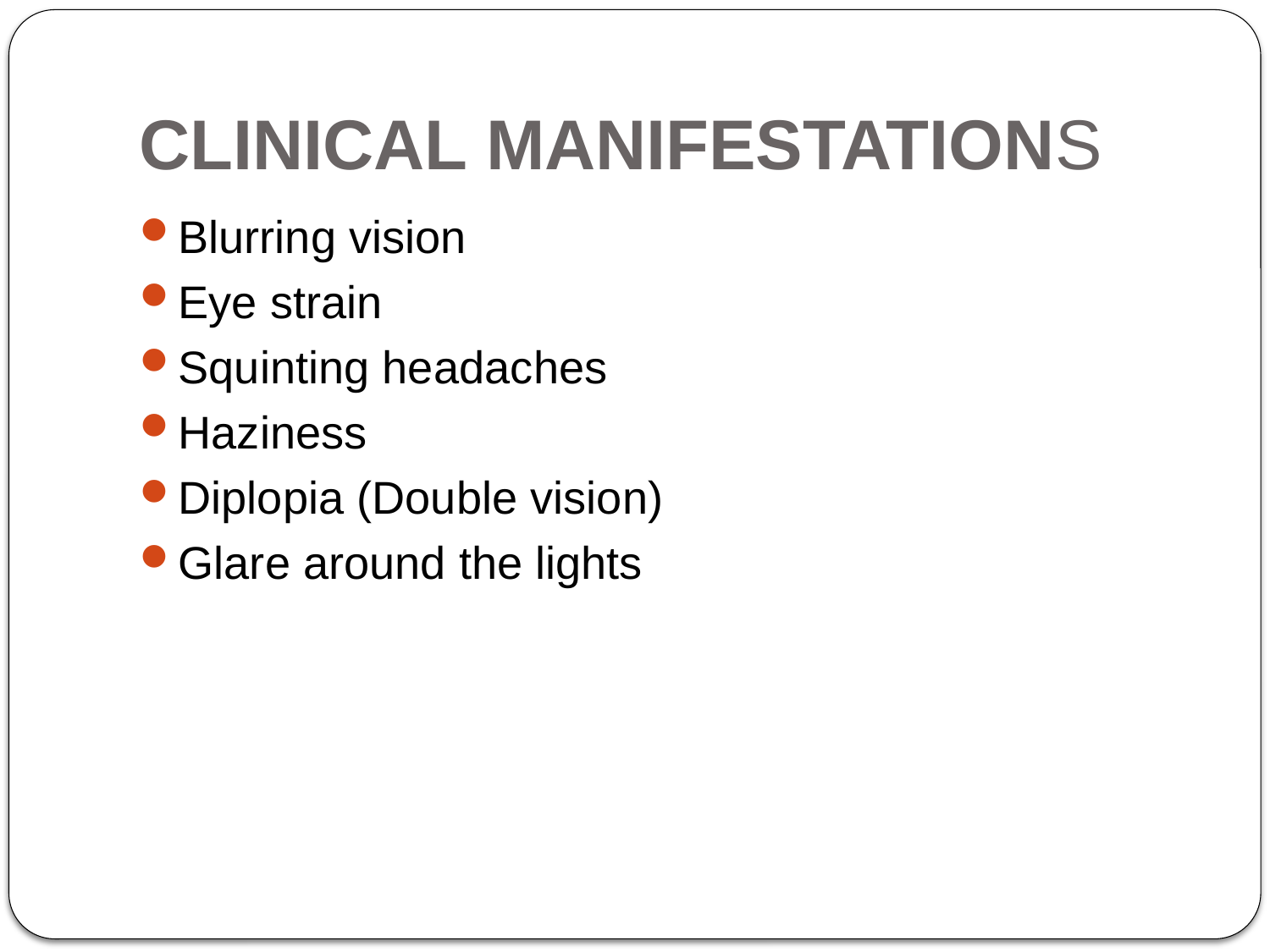

# CLINICAL MANIFESTATIONS
Blurring vision
Eye strain
Squinting headaches
Haziness
Diplopia (Double vision)
Glare around the lights